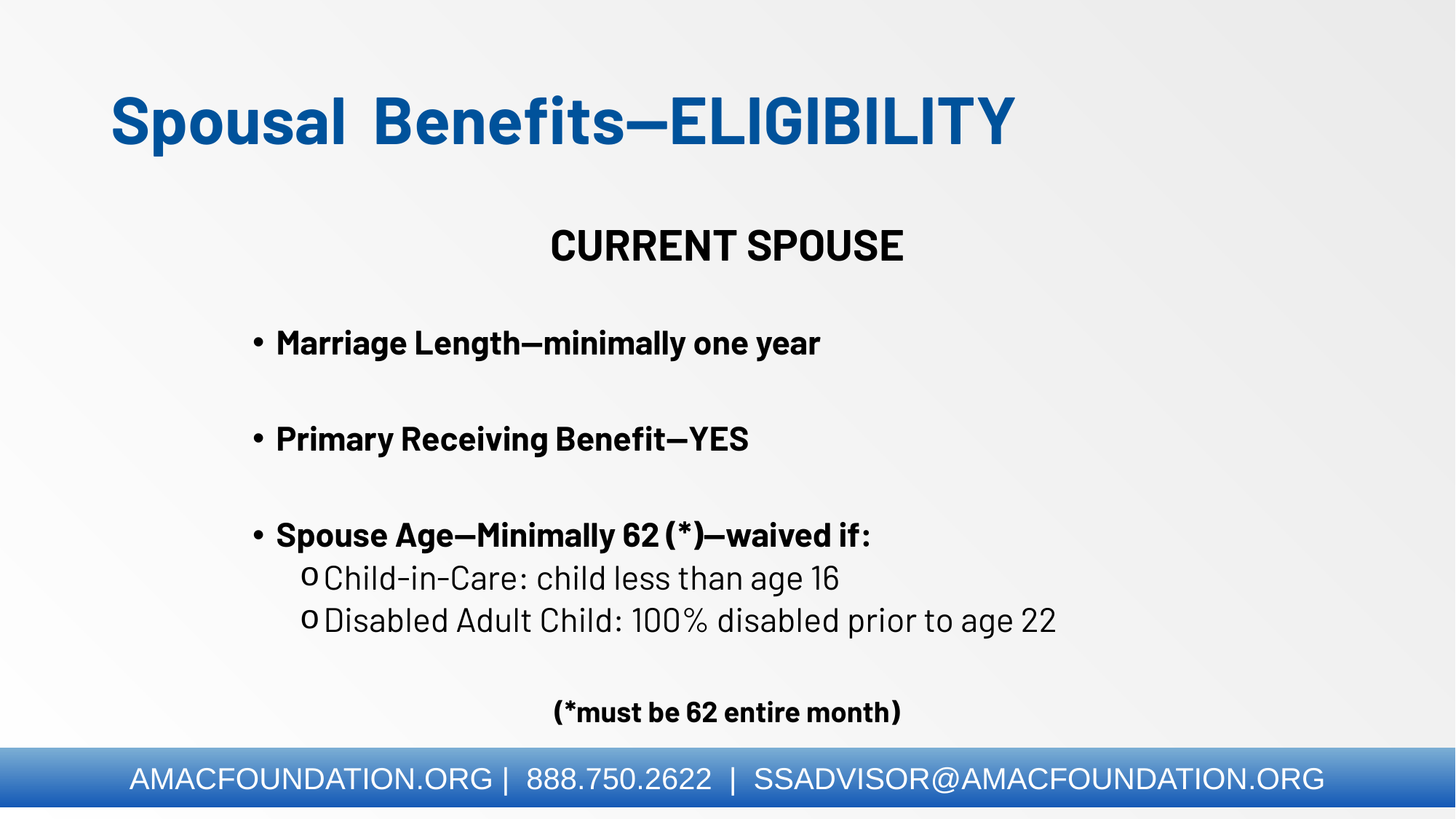

# Spousal  Benefits—ELIGIBILITY
CURRENT SPOUSE

Marriage Length—minimally one year

Primary Receiving Benefit—YES

Spouse Age—Minimally 62 (*)—waived if:
Child-in-Care: child less than age 16
Disabled Adult Child: 100% disabled prior to age 22

(*must be 62 entire month)

AMACFOUNDATION.ORG |  888.750.2622  |  SSADVISOR@AMACFOUNDATION.ORG